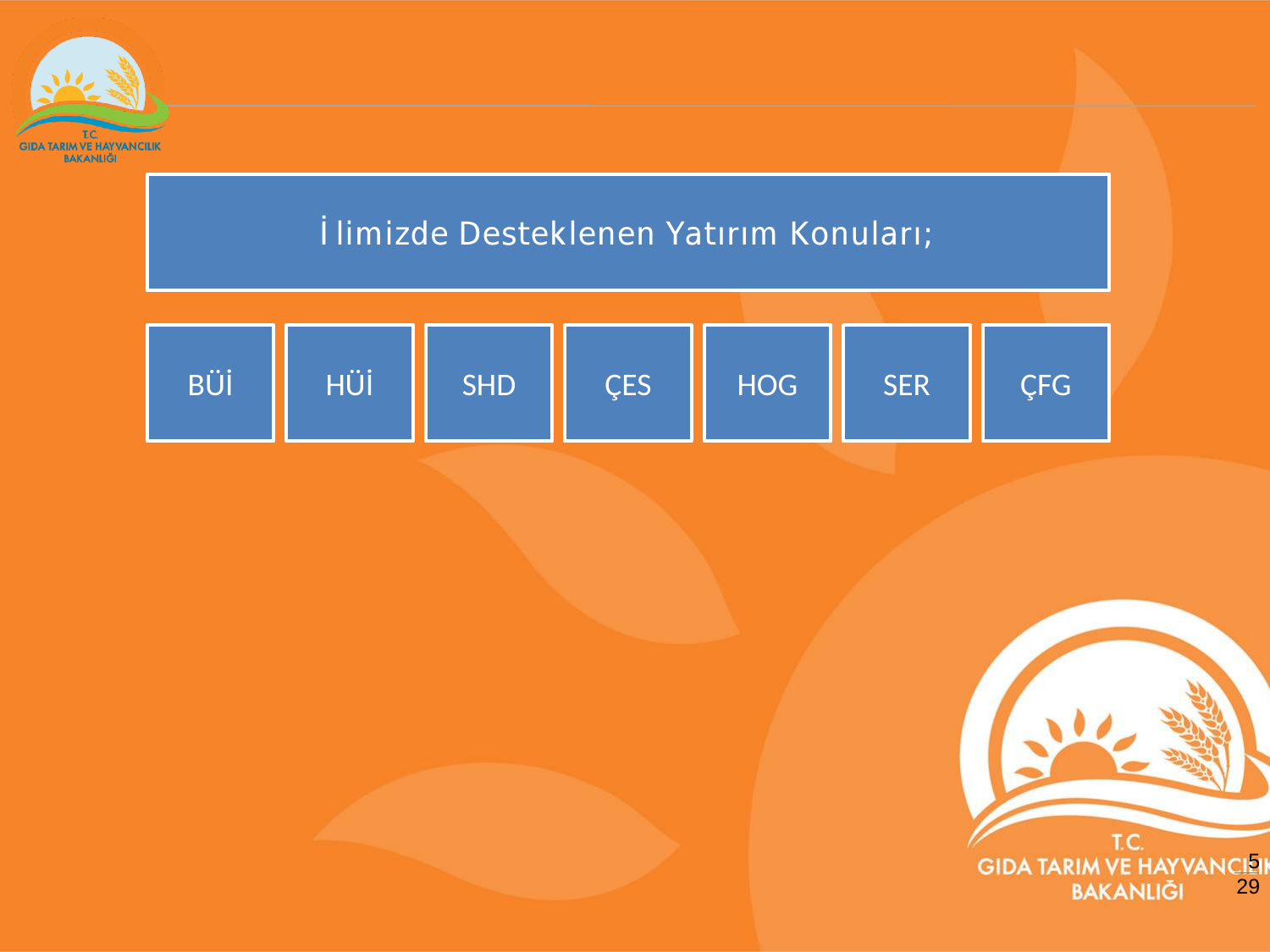

BÜİ
HÜİ
SHD
ÇES
HOG
SER
ÇFG
İlimizde Desteklenen Yatırım Konuları;